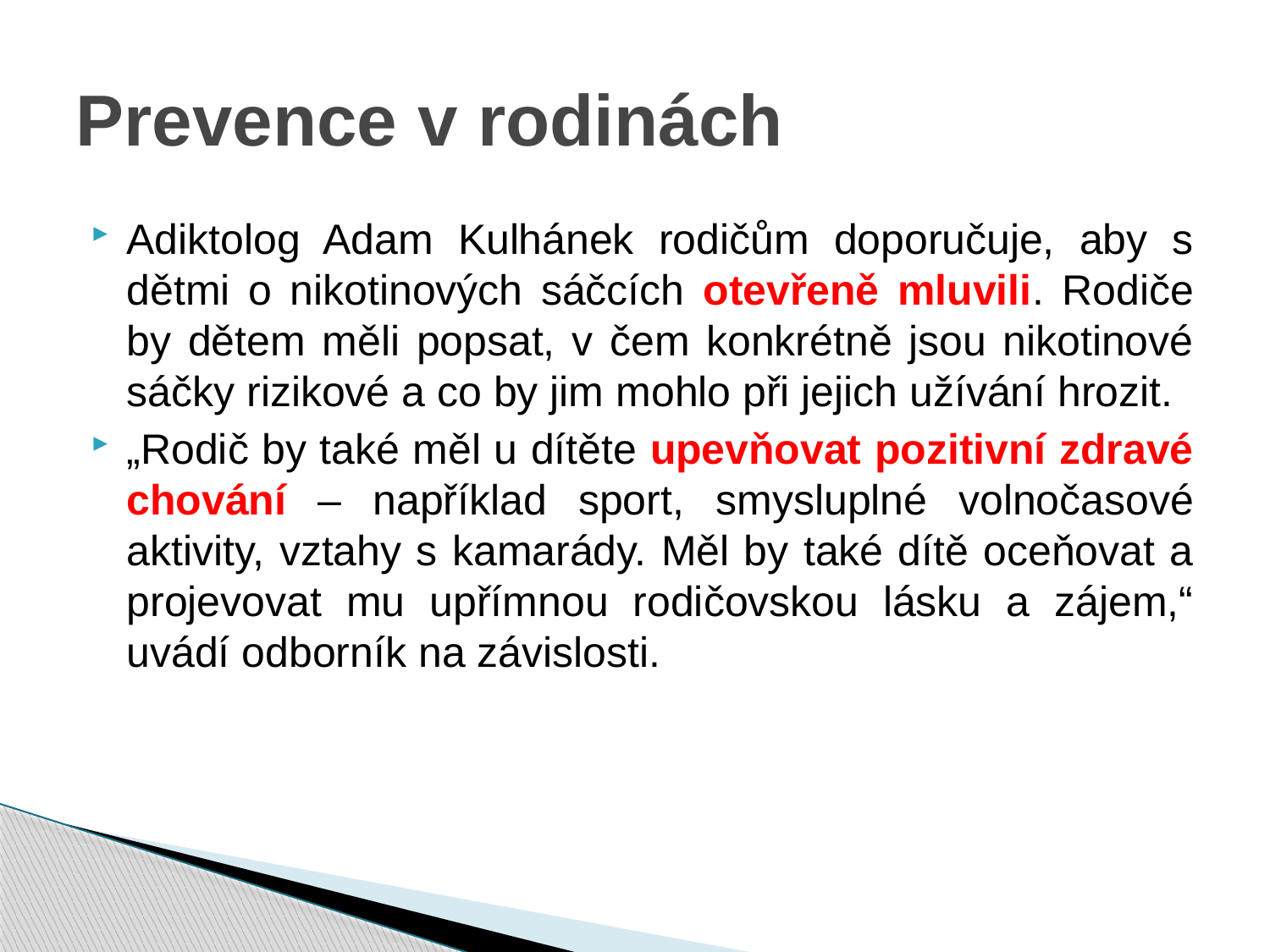

# Prevence v rodinách
Adiktolog Adam Kulhánek rodičům doporučuje, aby s dětmi o nikotinových sáčcích otevřeně mluvili. Rodiče by dětem měli popsat, v čem konkrétně jsou nikotinové sáčky rizikové a co by jim mohlo při jejich užívání hrozit.
„Rodič by také měl u dítěte upevňovat pozitivní zdravé chování – například sport, smysluplné volnočasové aktivity, vztahy s kamarády. Měl by také dítě oceňovat a projevovat mu upřímnou rodičovskou lásku a zájem,“ uvádí odborník na závislosti.